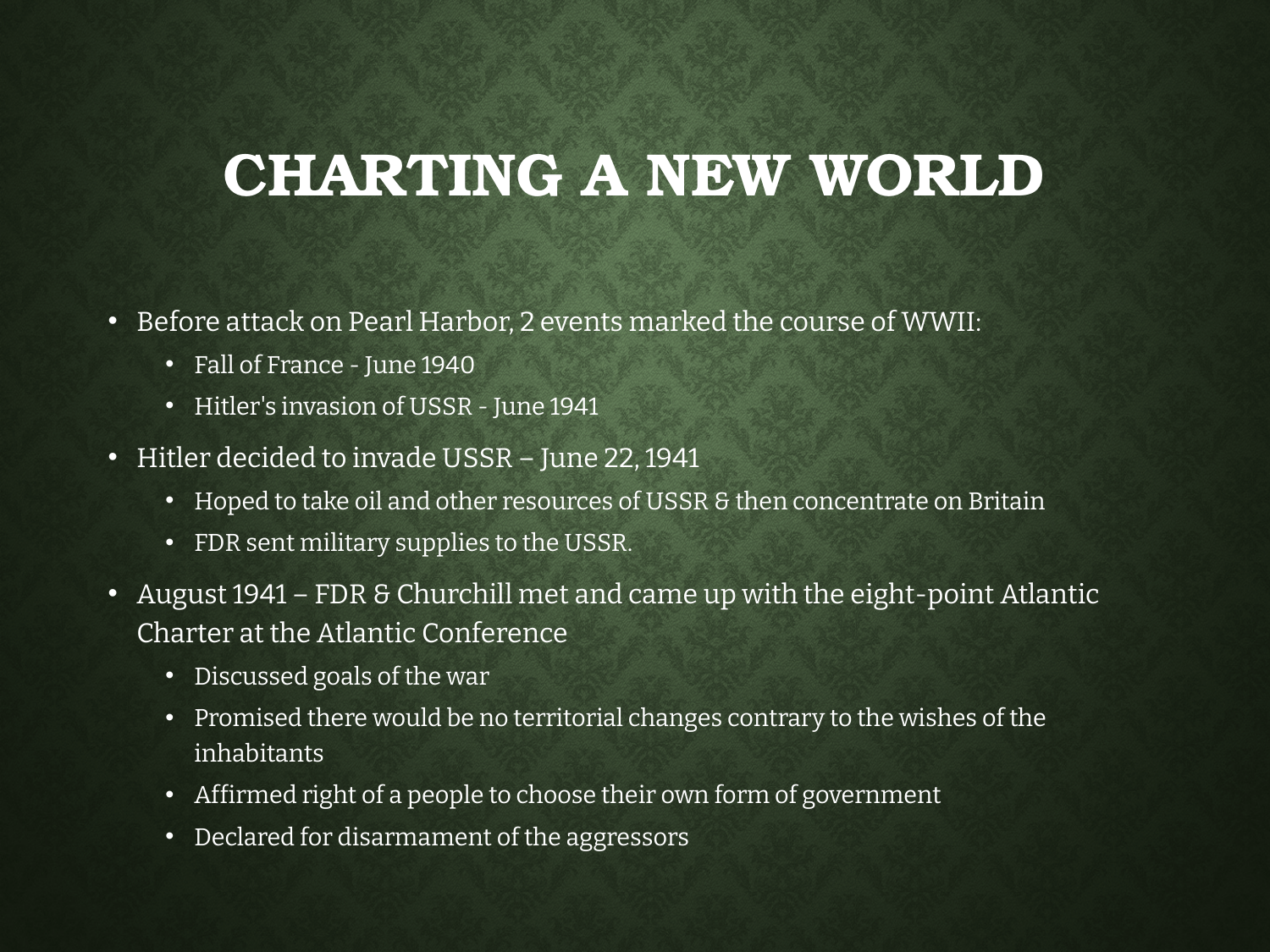

# Charting a New World
Before attack on Pearl Harbor, 2 events marked the course of WWII:
Fall of France - June 1940
Hitler's invasion of USSR - June 1941
Hitler decided to invade USSR – June 22, 1941
Hoped to take oil and other resources of USSR & then concentrate on Britain
FDR sent military supplies to the USSR.
August 1941 – FDR & Churchill met and came up with the eight-point Atlantic Charter at the Atlantic Conference
Discussed goals of the war
Promised there would be no territorial changes contrary to the wishes of the inhabitants
Affirmed right of a people to choose their own form of government
Declared for disarmament of the aggressors